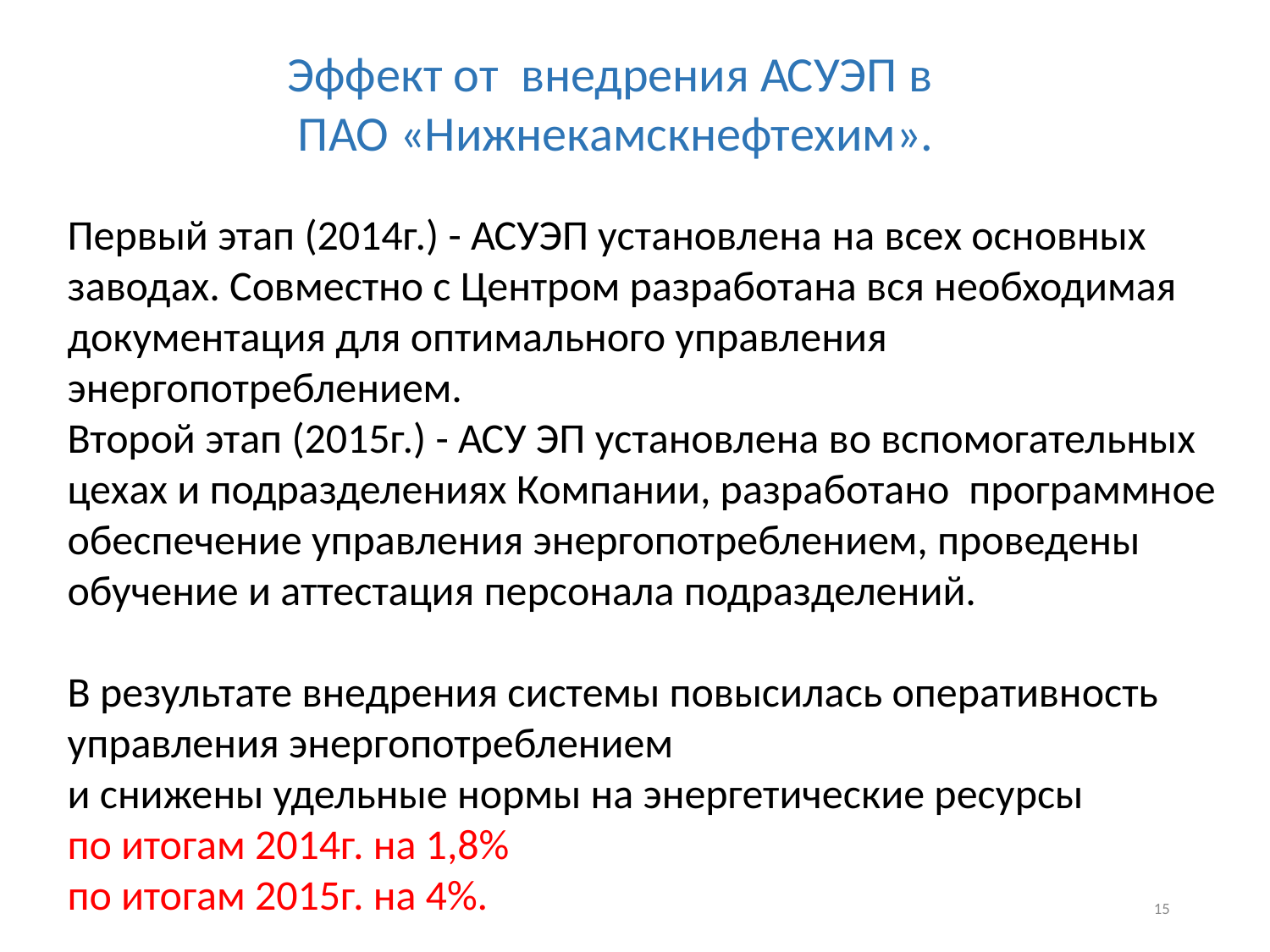

Эффект от  внедрения АСУЭП в
ПАО «Нижнекамскнефтехим».
Первый этап (2014г.) - АСУЭП установлена на всех основных заводах. Совместно с Центром разработана вся необходимая документация для оптимального управления энергопотреблением.
Второй этап (2015г.) - АСУ ЭП установлена во вспомогательных цехах и подразделениях Компании, разработано  программное обеспечение управления энергопотреблением, проведены обучение и аттестация персонала подразделений.

В результате внедрения системы повысилась оперативность управления энергопотреблением
и снижены удельные нормы на энергетические ресурсы
по итогам 2014г. на 1,8%
по итогам 2015г. на 4%.
15